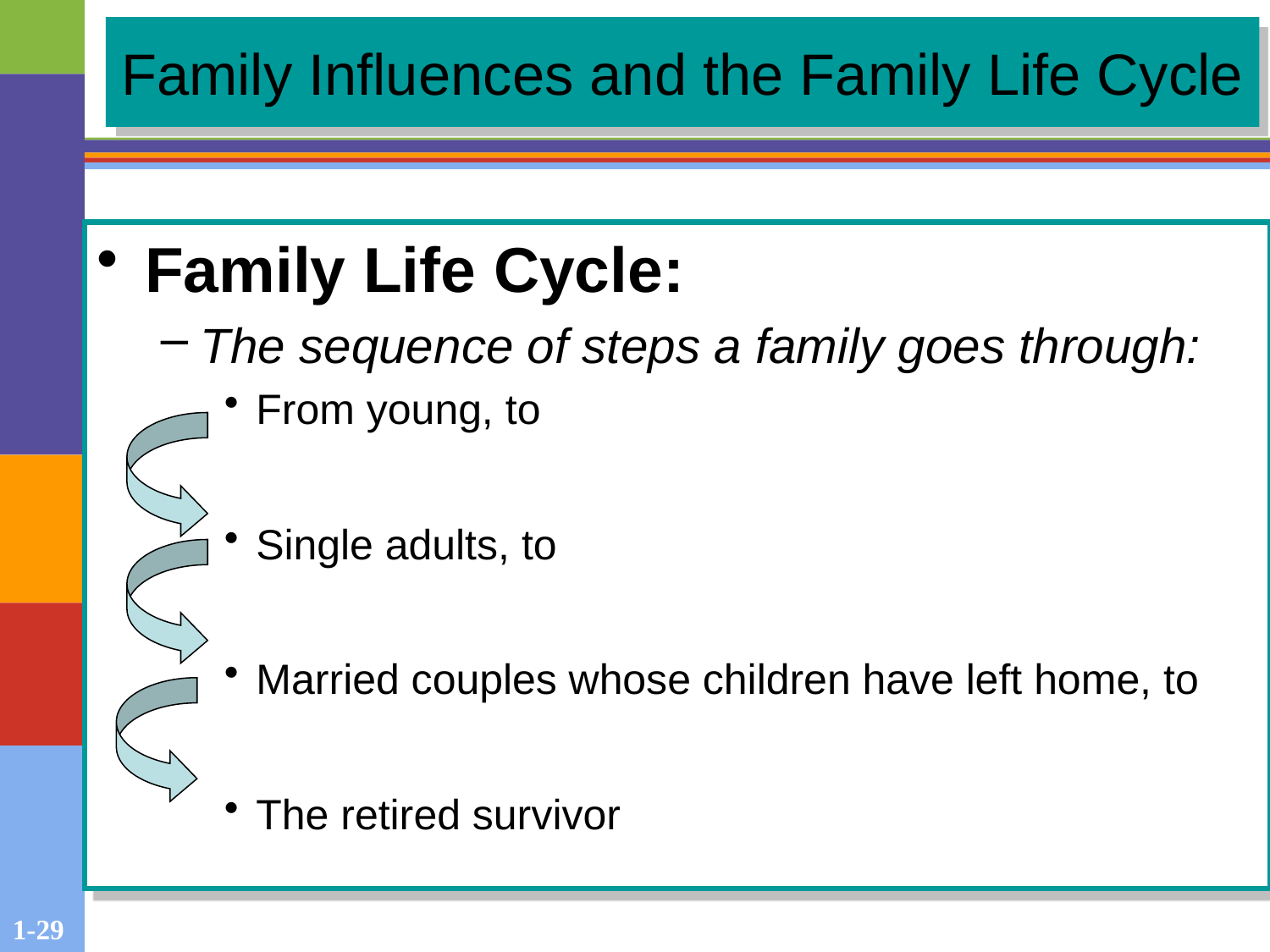

Family Influences and the Family Life Cycle
Family Life Cycle:
The sequence of steps a family goes through:
From young, to

Single adults, to

Married couples whose children have left home, to

The retired survivor